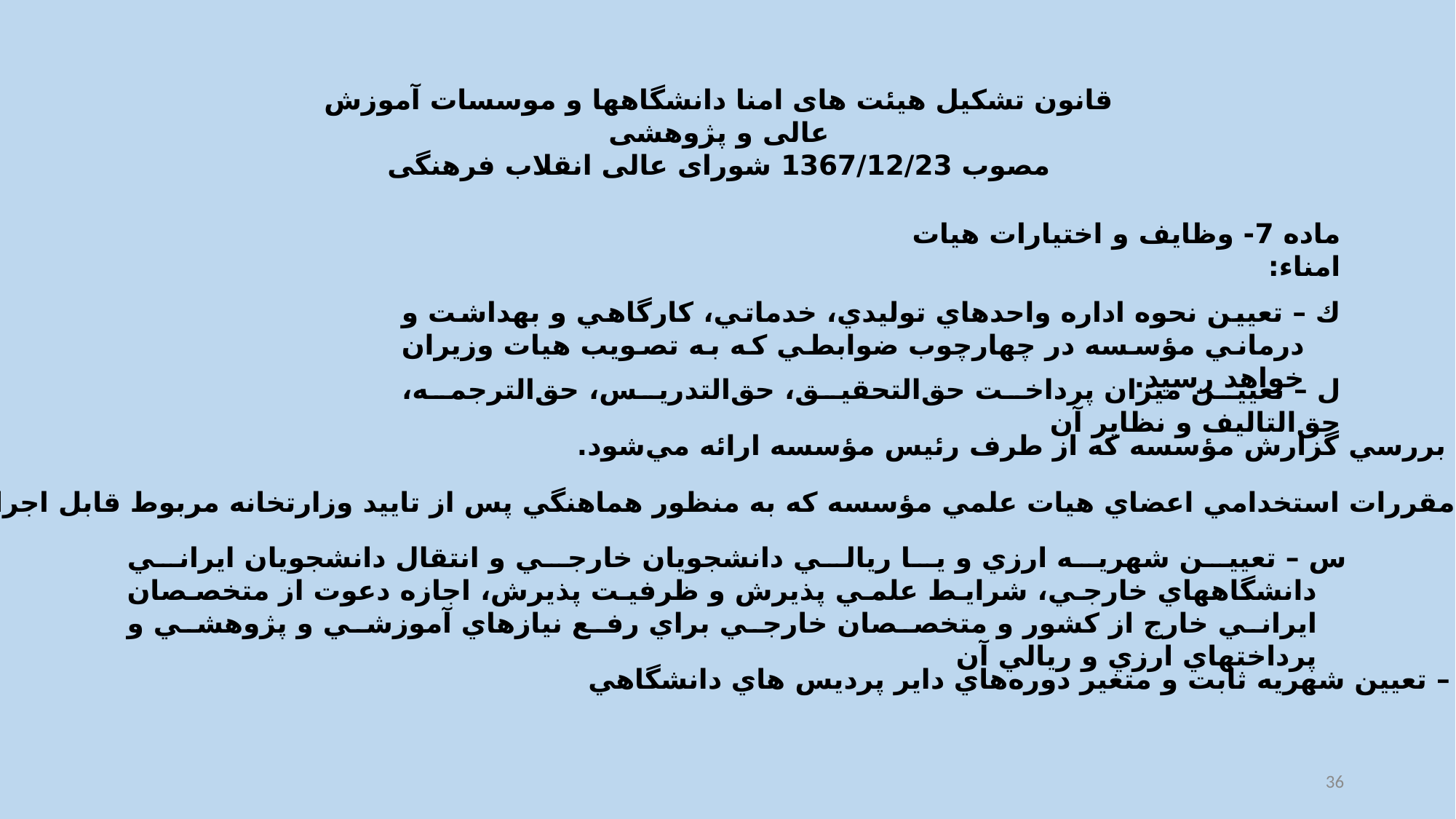

قانون تشکیل هیئت های امنا دانشگاهها و موسسات آموزش عالی و پژوهشی
مصوب 1367/12/23 شورای عالی انقلاب فرهنگی
ماده 7- وظایف و اختیارات هیات امناء:

ك – تعيين نحوه اداره واحدهاي توليدي، خدماتي، كارگاهي و بهداشت و درماني مؤسسه در چهارچوب ضوابطي كه به تصويب هيات وزيران خواهد رسيد.
ل – تعيين ميزان پرداخت حق‌التحقيق، حق‌التدريس، حق‌الترجمه، حق‌التاليف و نظاير آن
م – بررسي گزارش مؤسسه كه از طرف رئيس مؤسسه ارائه مي‌شود.
ن – تصويب مقررات استخدامي اعضاي هيات علمي مؤسسه كه به منظور هماهنگي پس از تاييد وزارتخانه مربوط قابل اجرا خواهد بود.
س – تعيين شهريه ارزي و يا ريالي دانشجويان خارجي و انتقال دانشجويان ايراني دانشگاههاي خارجي، شرايط علمي پذيرش و ظرفيت پذيرش، اجازه دعوت از متخصصان ايراني خارج از كشور و متخصصان خارجي براي رفع نيازهاي آموزشي و پژوهشي و پرداختهاي ارزي و ريالي آن
غ – تعيين شهريه ثابت و متغير دوره‌هاي داير پرديس هاي دانشگاهي
36